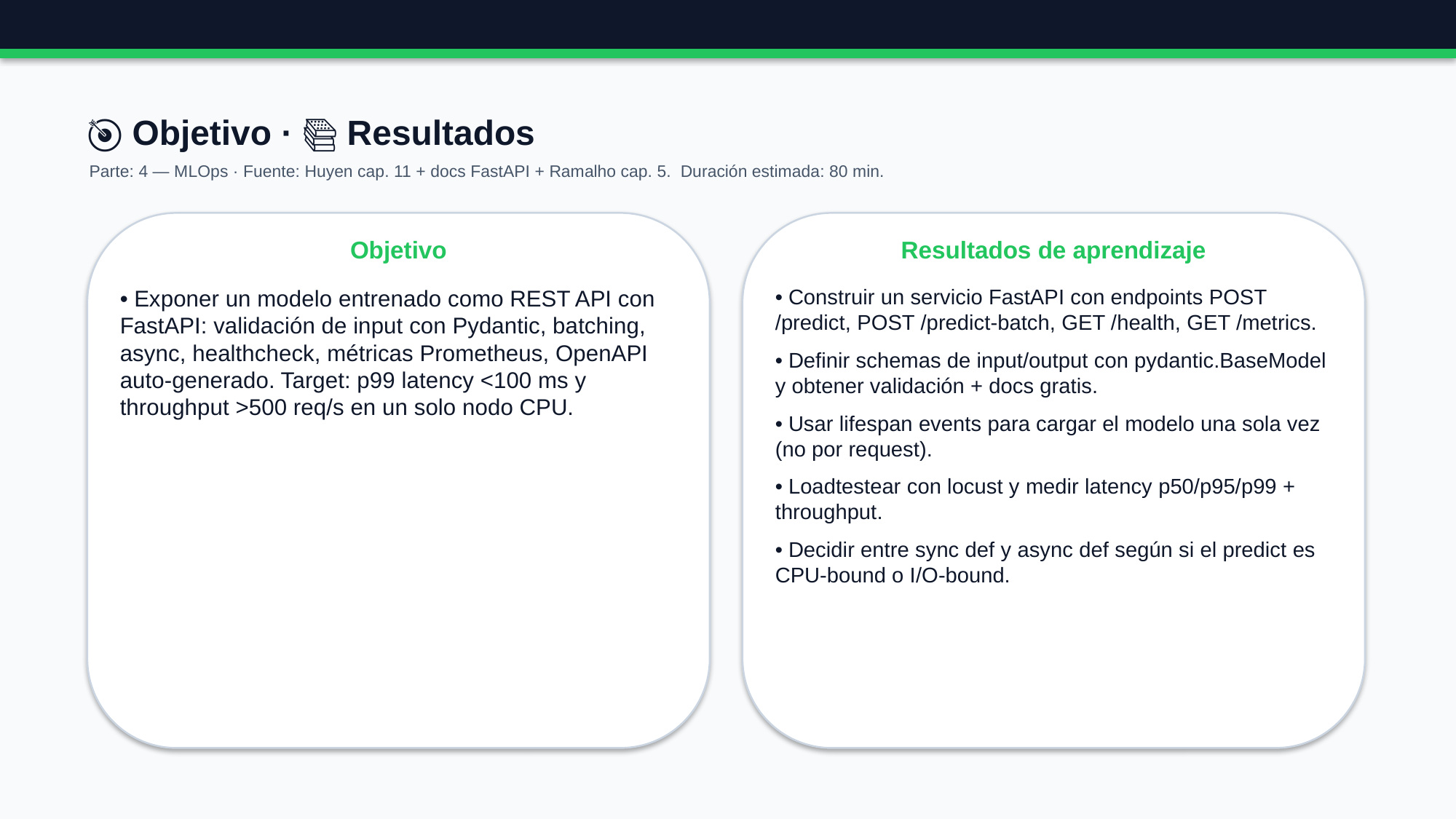

🎯 Objetivo · 📚 Resultados
Parte: 4 — MLOps · Fuente: Huyen cap. 11 + docs FastAPI + Ramalho cap. 5.  Duración estimada: 80 min.

Objetivo
Resultados de aprendizaje
• Exponer un modelo entrenado como REST API con FastAPI: validación de input con Pydantic, batching, async, healthcheck, métricas Prometheus, OpenAPI auto-generado. Target: p99 latency <100 ms y throughput >500 req/s en un solo nodo CPU.
• Construir un servicio FastAPI con endpoints POST /predict, POST /predict-batch, GET /health, GET /metrics.
• Definir schemas de input/output con pydantic.BaseModel y obtener validación + docs gratis.
• Usar lifespan events para cargar el modelo una sola vez (no por request).
• Loadtestear con locust y medir latency p50/p95/p99 + throughput.
• Decidir entre sync def y async def según si el predict es CPU-bound o I/O-bound.